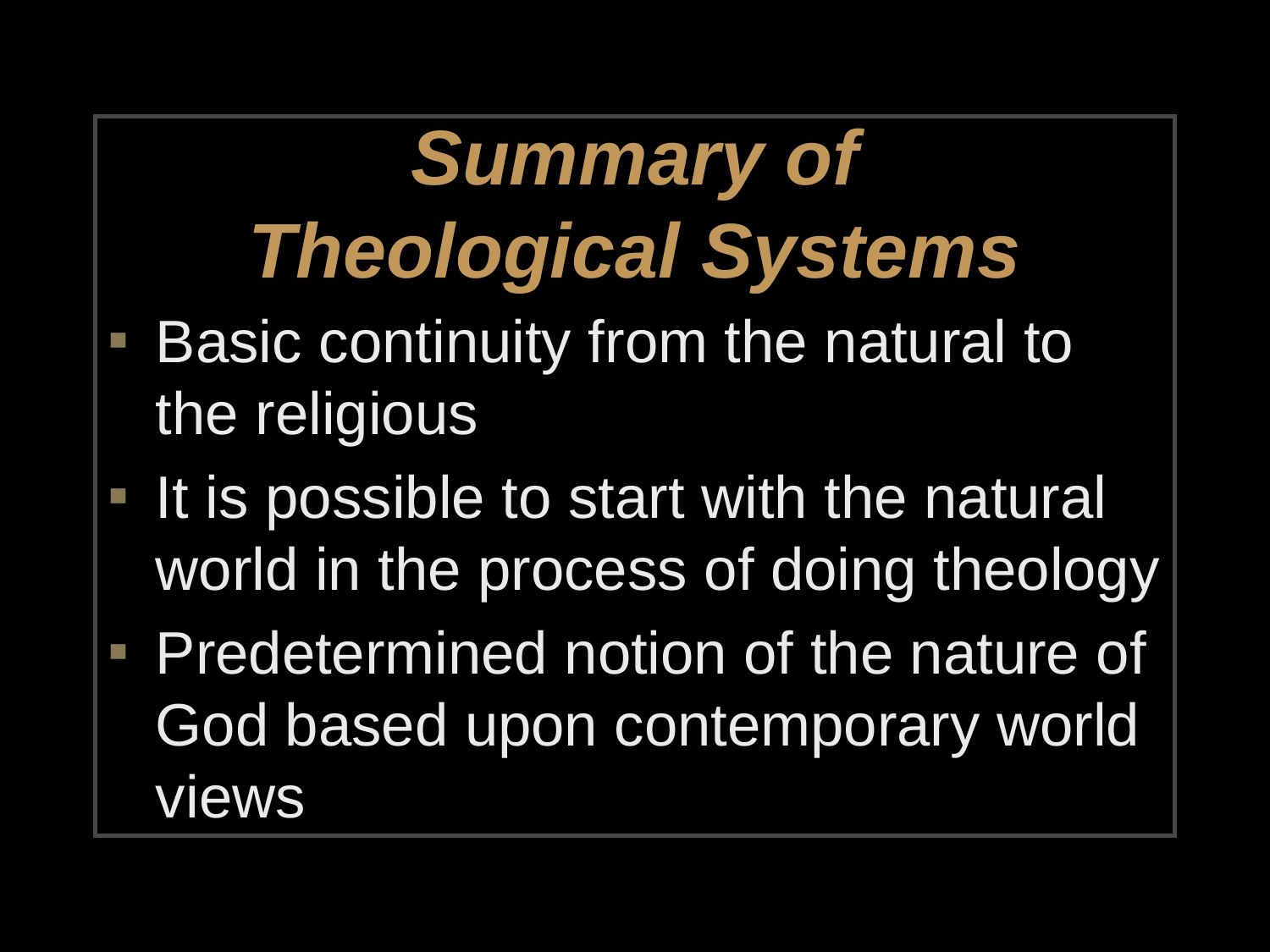

# Summary of Theological Systems
Basic continuity from the natural to the religious
It is possible to start with the natural world in the process of doing theology
Predetermined notion of the nature of God based upon contemporary world views